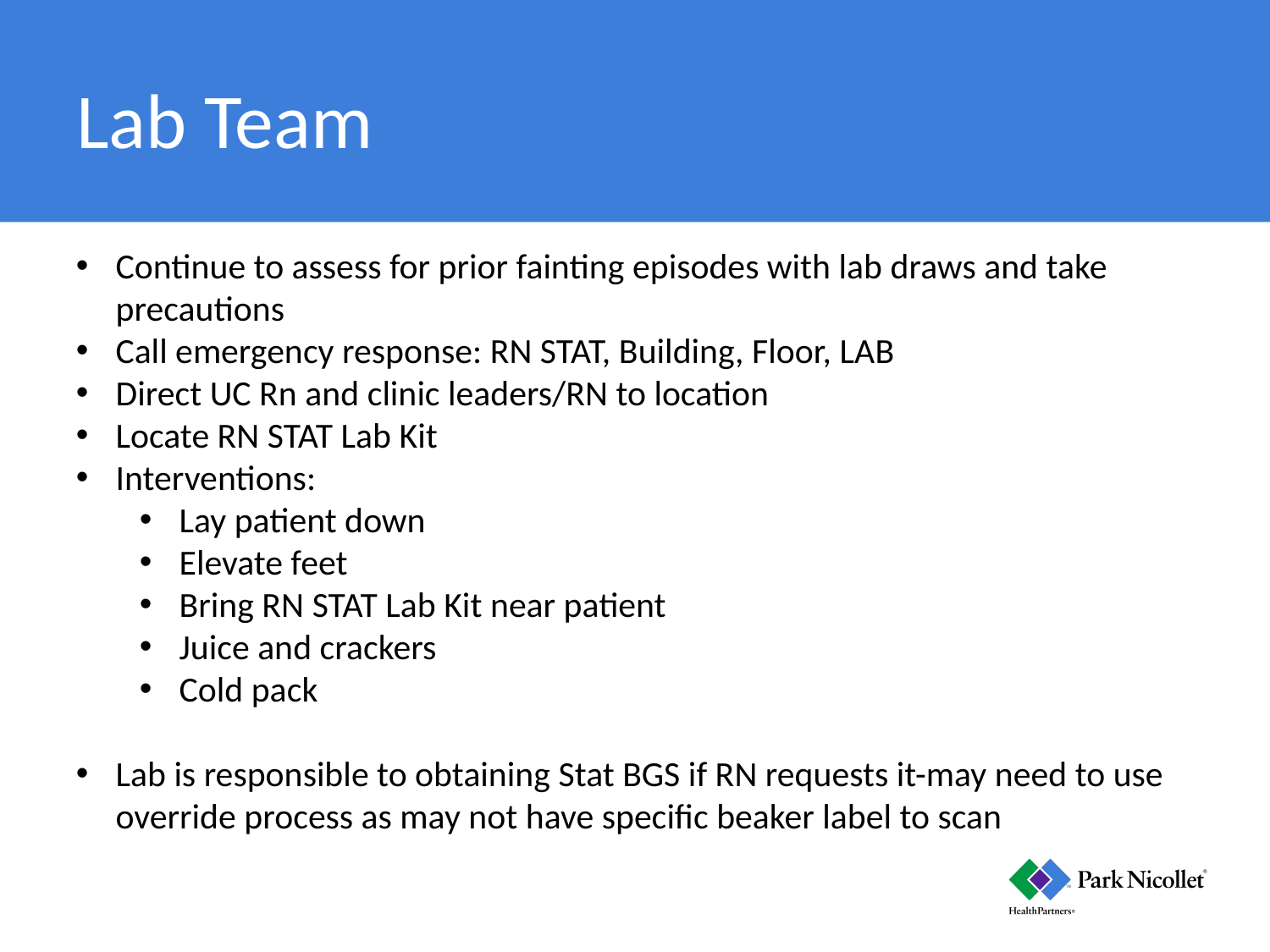

# Lab Team
Continue to assess for prior fainting episodes with lab draws and take precautions
Call emergency response: RN STAT, Building, Floor, LAB
Direct UC Rn and clinic leaders/RN to location
Locate RN STAT Lab Kit
Interventions:
Lay patient down
Elevate feet
Bring RN STAT Lab Kit near patient
Juice and crackers
Cold pack

Lab is responsible to obtaining Stat BGS if RN requests it-may need to use override process as may not have specific beaker label to scan